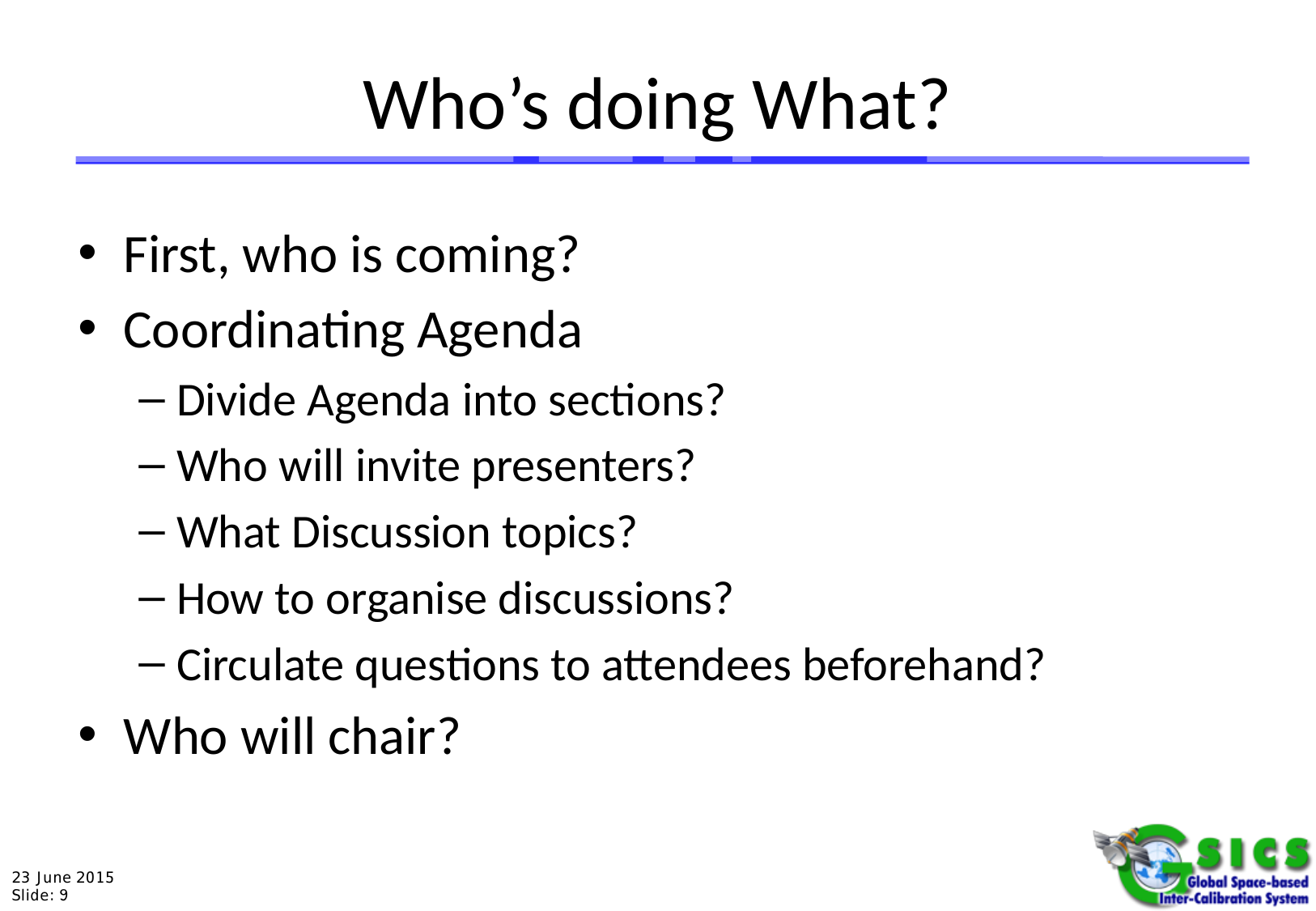

# Who’s doing What?
First, who is coming?
Coordinating Agenda
Divide Agenda into sections?
Who will invite presenters?
What Discussion topics?
How to organise discussions?
Circulate questions to attendees beforehand?
Who will chair?